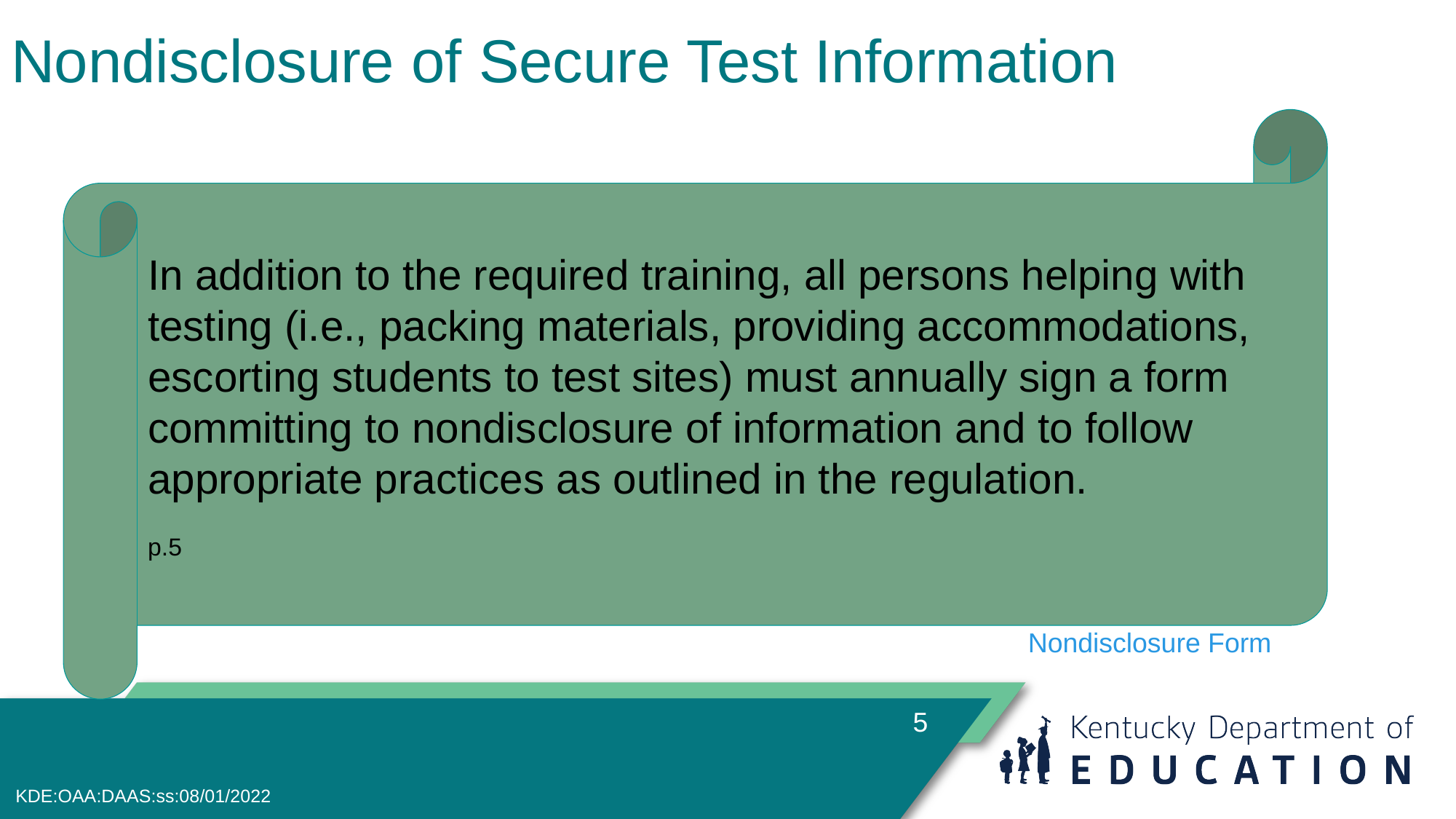

Nondisclosure of Secure Test Information
In addition to the required training, all persons helping with testing (i.e., packing materials, providing accommodations, escorting students to test sites) must annually sign a form committing to nondisclosure of information and to follow appropriate practices as outlined in the regulation.
p.5
Nondisclosure Form
5
KDE:OAA:DAAS:ss:08/01/2022